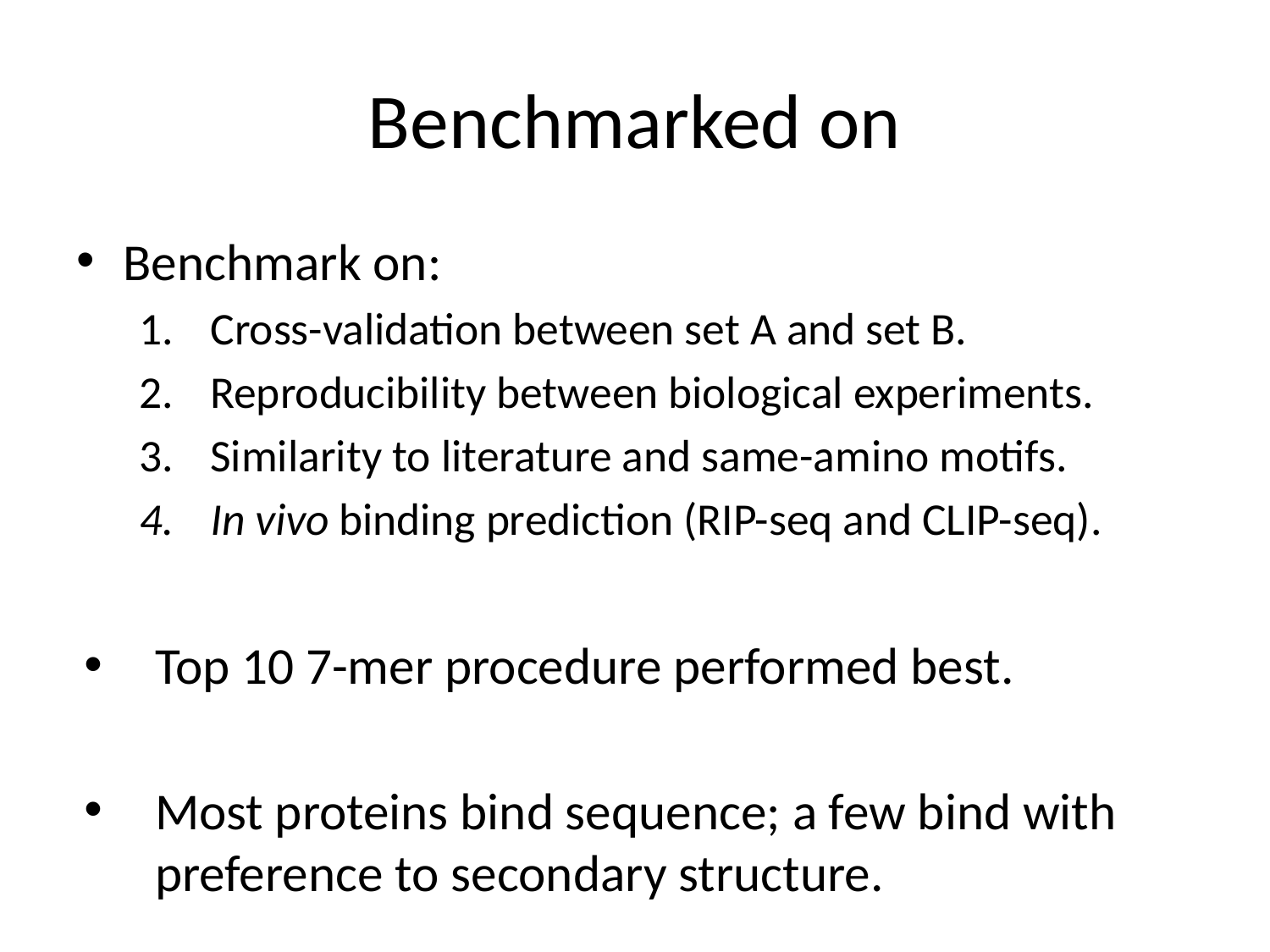

# Benchmarked on
Benchmark on:
Cross-validation between set A and set B.
Reproducibility between biological experiments.
Similarity to literature and same-amino motifs.
In vivo binding prediction (RIP-seq and CLIP-seq).

Top 10 7-mer procedure performed best.

Most proteins bind sequence; a few bind with preference to secondary structure.